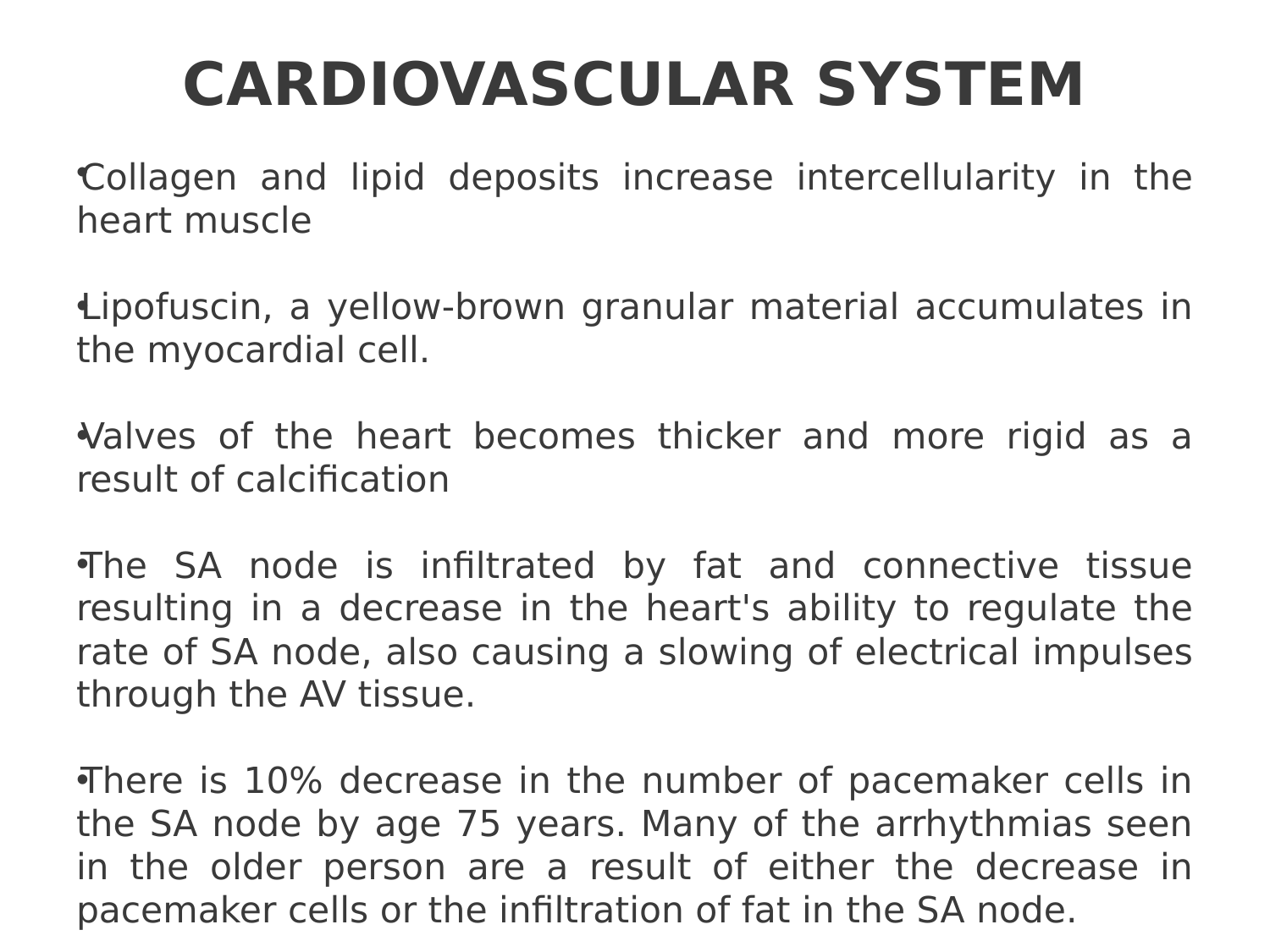

# CARDIOVASCULAR SYSTEM
Collagen and lipid deposits increase intercellularity in the heart muscle

Lipofuscin, a yellow-brown granular material accumulates in the myocardial cell.

Valves of the heart becomes thicker and more rigid as a result of calcification

The SA node is infiltrated by fat and connective tissue resulting in a decrease in the heart's ability to regulate the rate of SA node, also causing a slowing of electrical impulses through the AV tissue.

There is 10% decrease in the number of pacemaker cells in the SA node by age 75 years. Many of the arrhythmias seen in the older person are a result of either the decrease in pacemaker cells or the infiltration of fat in the SA node.